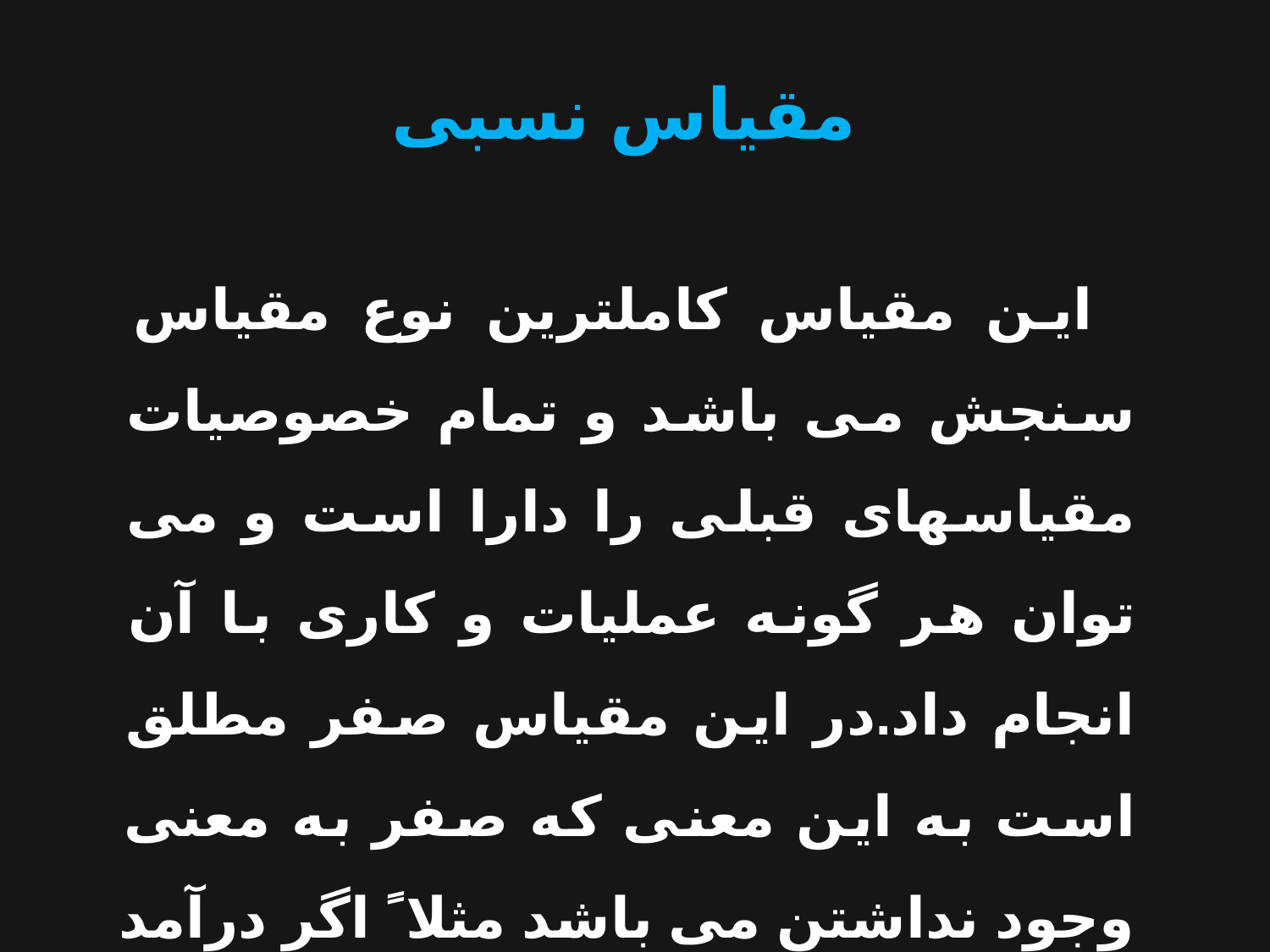

مقیاس نسبی
   این مقیاس کاملترین نوع مقیاس سنجش می باشد و تمام خصوصیات مقیاسهای قبلی را دارا است و می توان هر گونه عملیات و کاری با آن انجام داد.در این مقیاس صفر مطلق است به این معنی که صفر به معنی وجود نداشتن می باشد مثلا ً اگر درآمد فردی صفر باشد یعنی هیچگونه درآمدی ندارد.